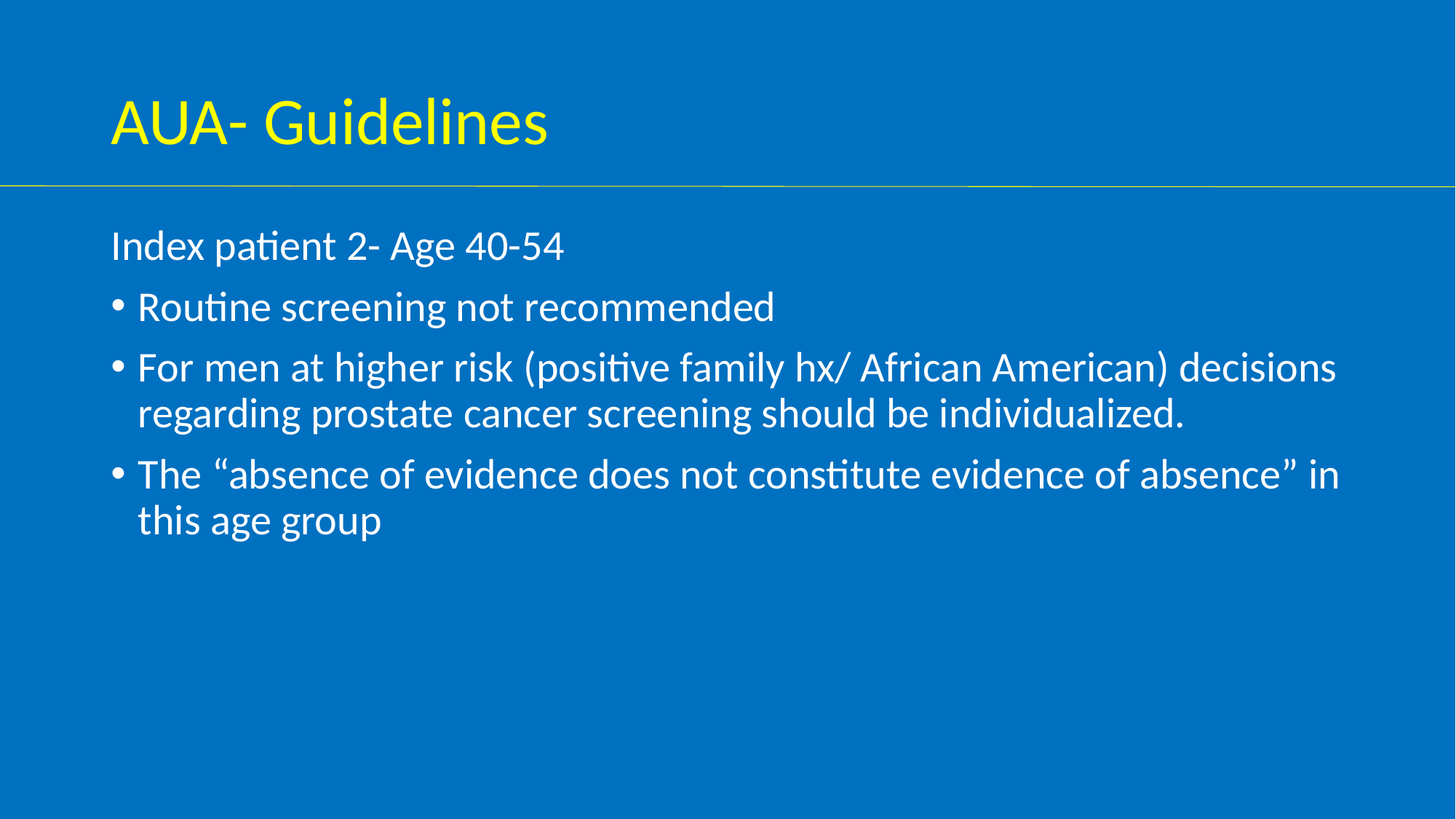

# AUA- Guidelines
Index patient 2- Age 40-54
Routine screening not recommended
For men at higher risk (positive family hx/ African American) decisions regarding prostate cancer screening should be individualized.
The “absence of evidence does not constitute evidence of absence” in this age group